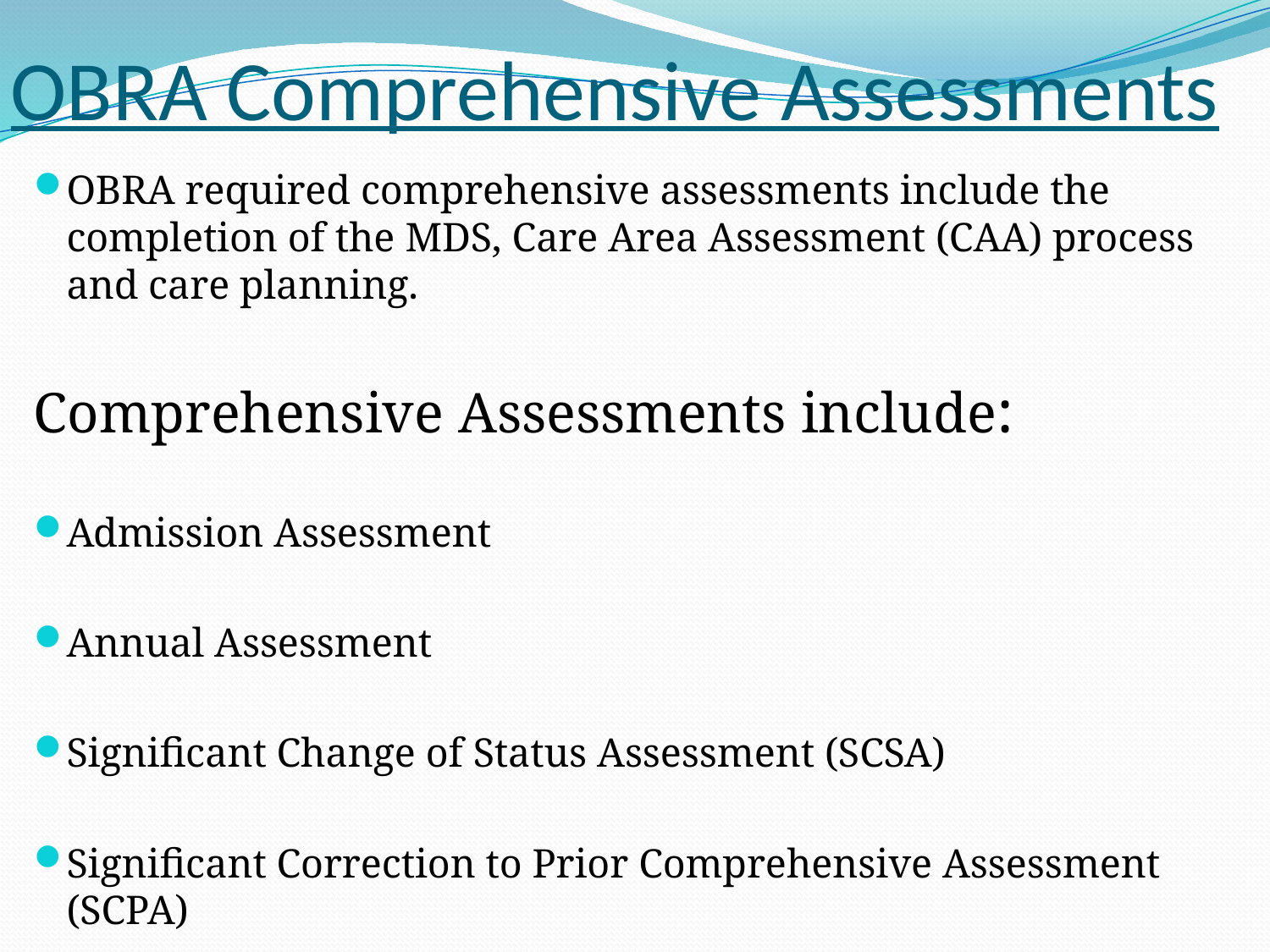

# OBRA Comprehensive Assessments
OBRA required comprehensive assessments include the completion of the MDS, Care Area Assessment (CAA) process and care planning.

Comprehensive Assessments include:

Admission Assessment

Annual Assessment

Significant Change of Status Assessment (SCSA)

Significant Correction to Prior Comprehensive Assessment (SCPA)